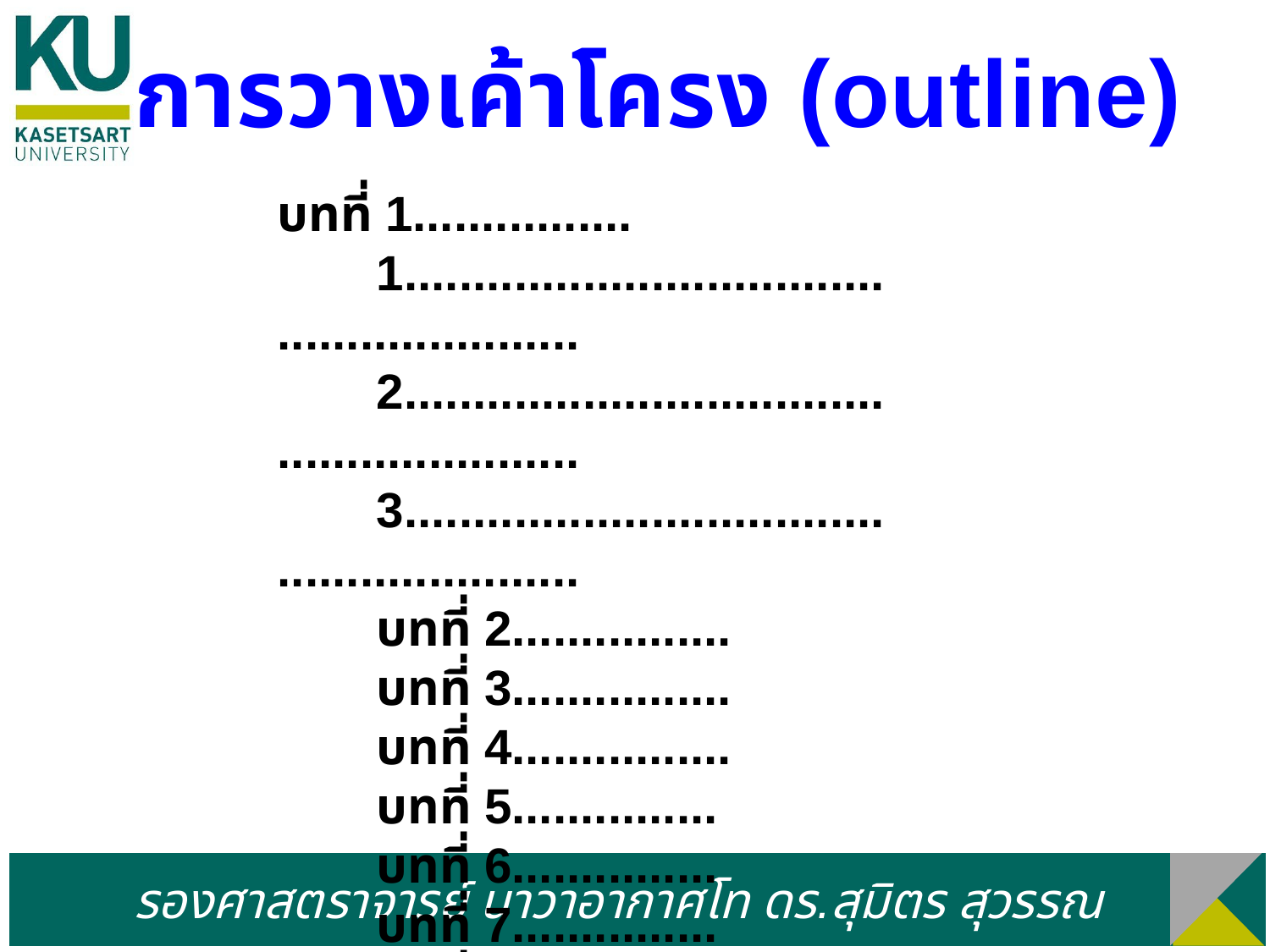

การวางเค้าโครง (outline)
บทที่ 1................
1.........................................................
2.........................................................
3.........................................................
บทที่ 2................
บทที่ 3................
บทที่ 4................
บทที่ 5...............
บทที่ 6...............
บทที่ 7...............
บทที่ 8...............
รองศาสตราจารย์ นาวาอากาศโท ดร.สุมิตร สุวรรณ